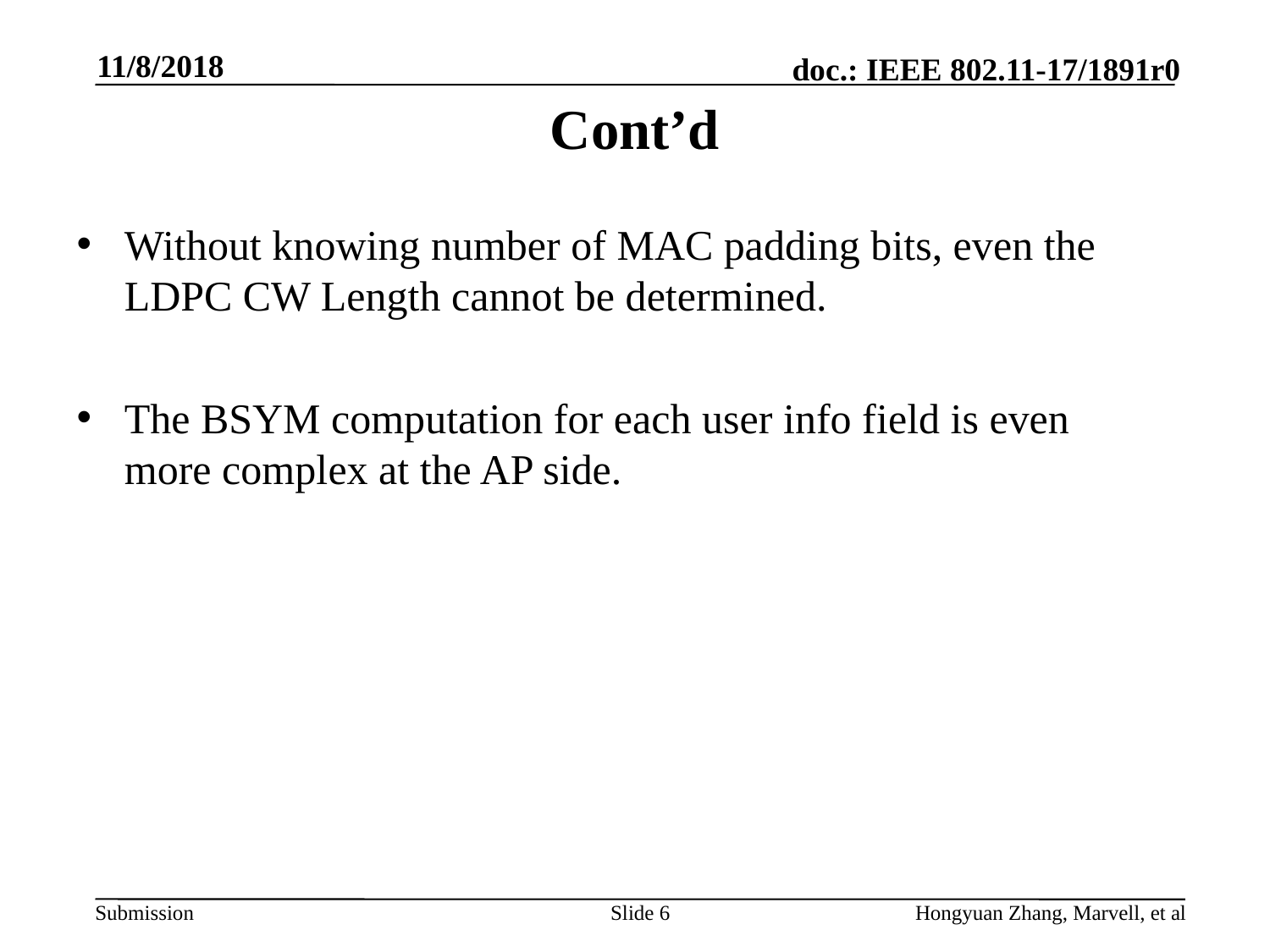

11/8/2018
# Cont’d
Without knowing number of MAC padding bits, even the LDPC CW Length cannot be determined.

The BSYM computation for each user info field is even more complex at the AP side.
Slide 6
Hongyuan Zhang, Marvell, et al